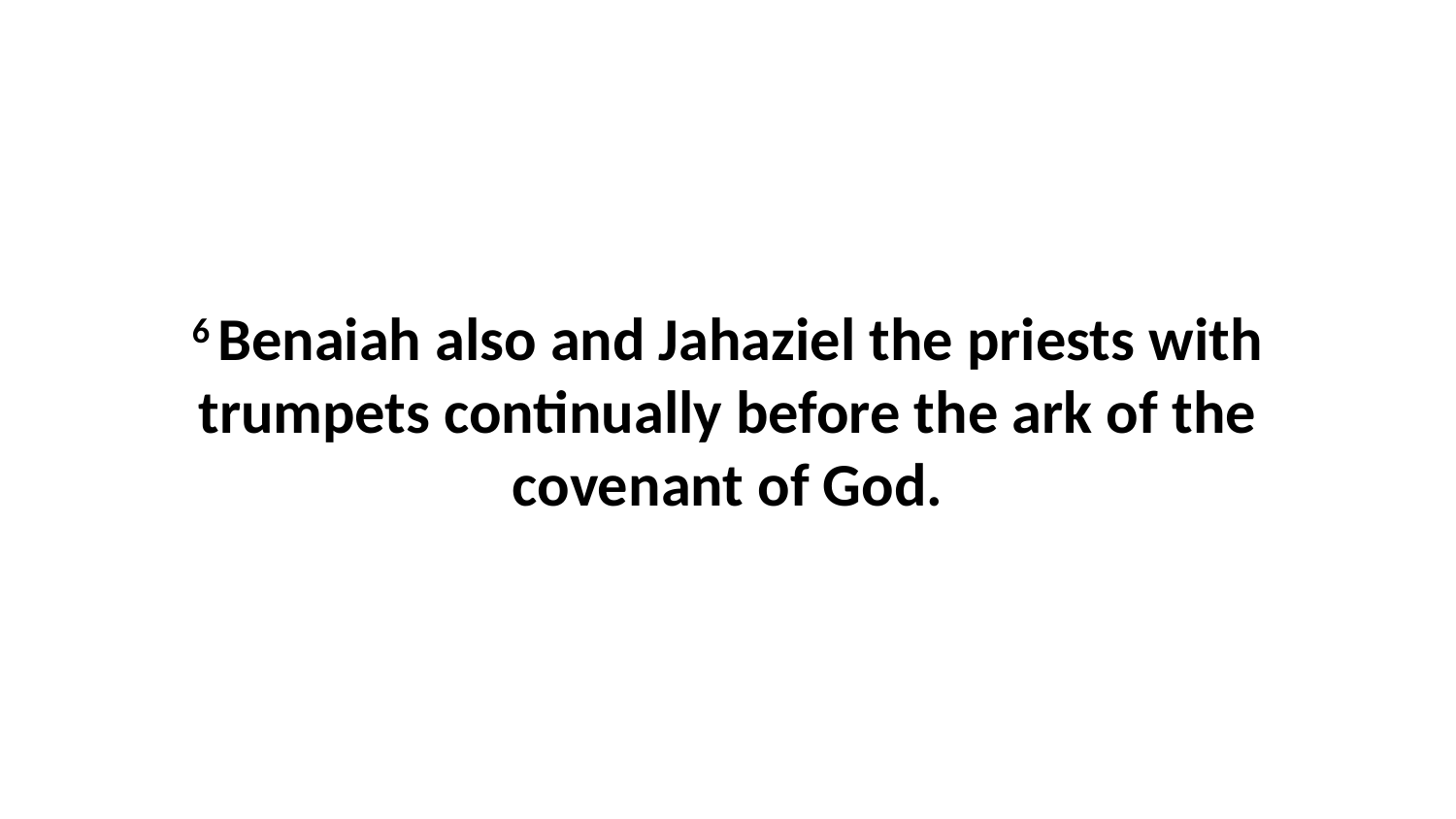

6 Benaiah also and Jahaziel the priests with trumpets continually before the ark of the covenant of God.